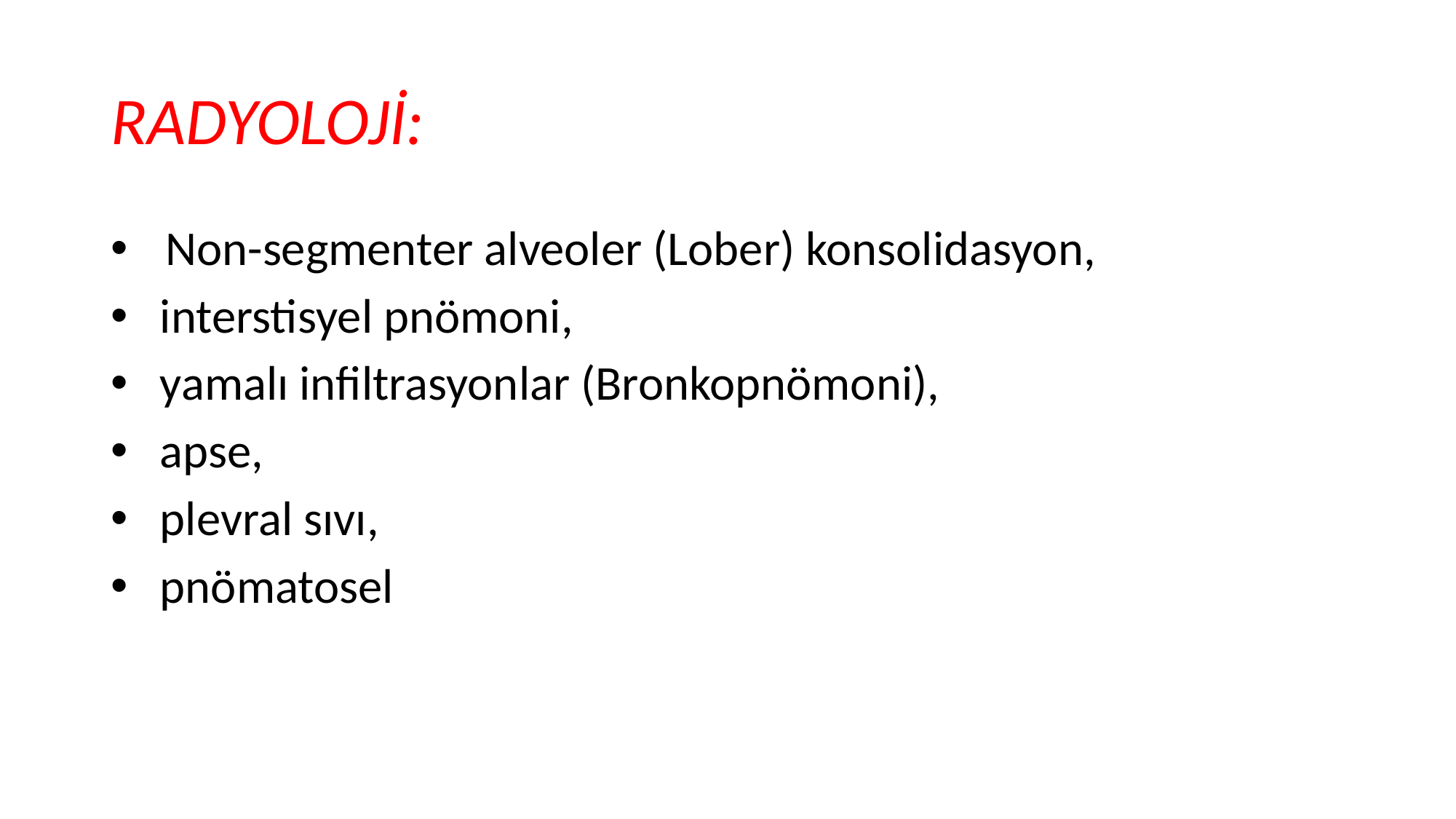

# RADYOLOJİ:
Non-segmenter alveoler (Lober) konsolidasyon,
  interstisyel pnömoni,
  yamalı infiltrasyonlar (Bronkopnömoni),
  apse,
  plevral sıvı,
  pnömatosel